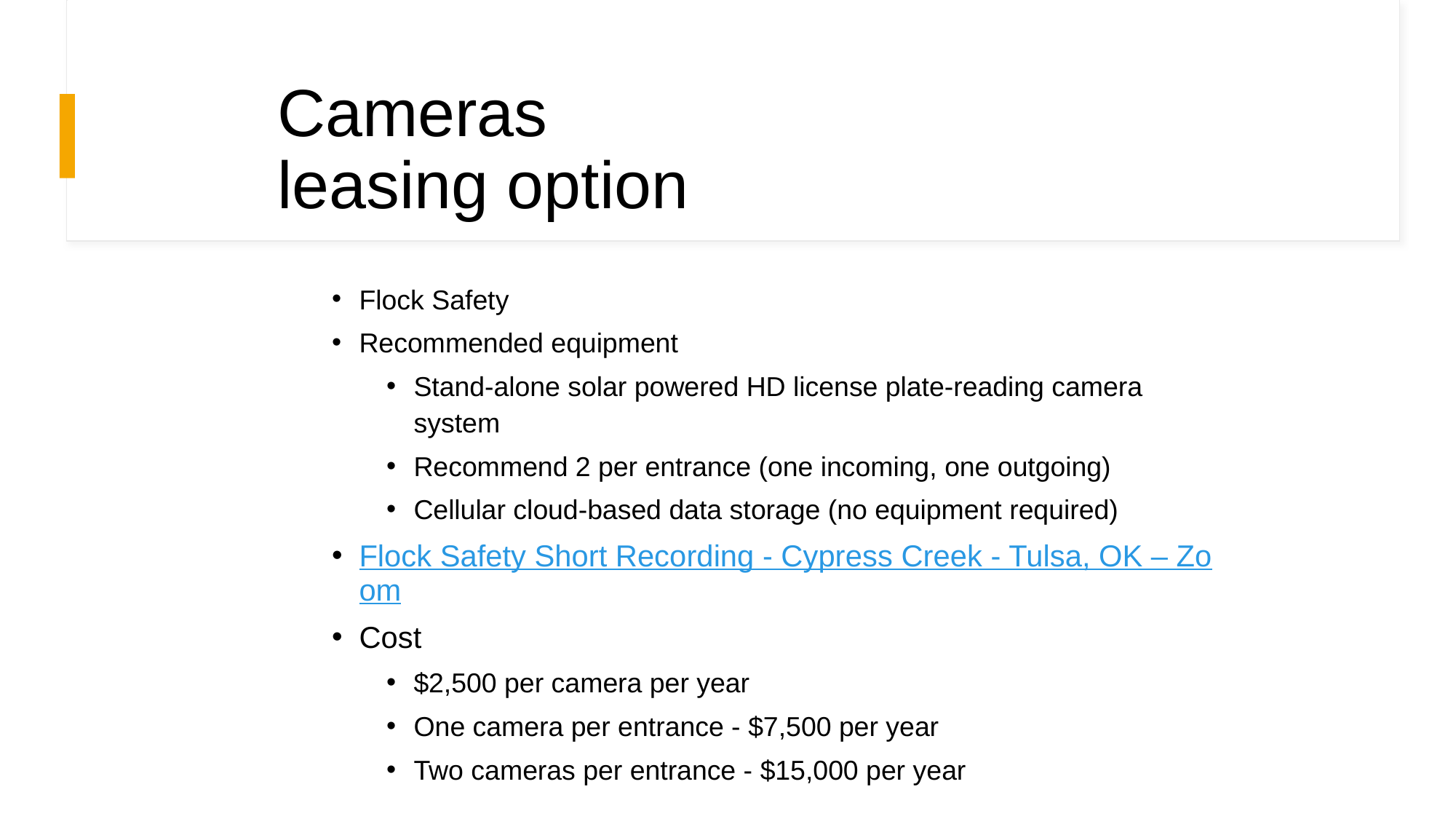

# Cameras leasing option
Flock Safety
Recommended equipment
Stand-alone solar powered HD license plate-reading camera system
Recommend 2 per entrance (one incoming, one outgoing)
Cellular cloud-based data storage (no equipment required)
Flock Safety Short Recording - Cypress Creek - Tulsa, OK – Zoom
Cost
$2,500 per camera per year
One camera per entrance - $7,500 per year
Two cameras per entrance - $15,000 per year